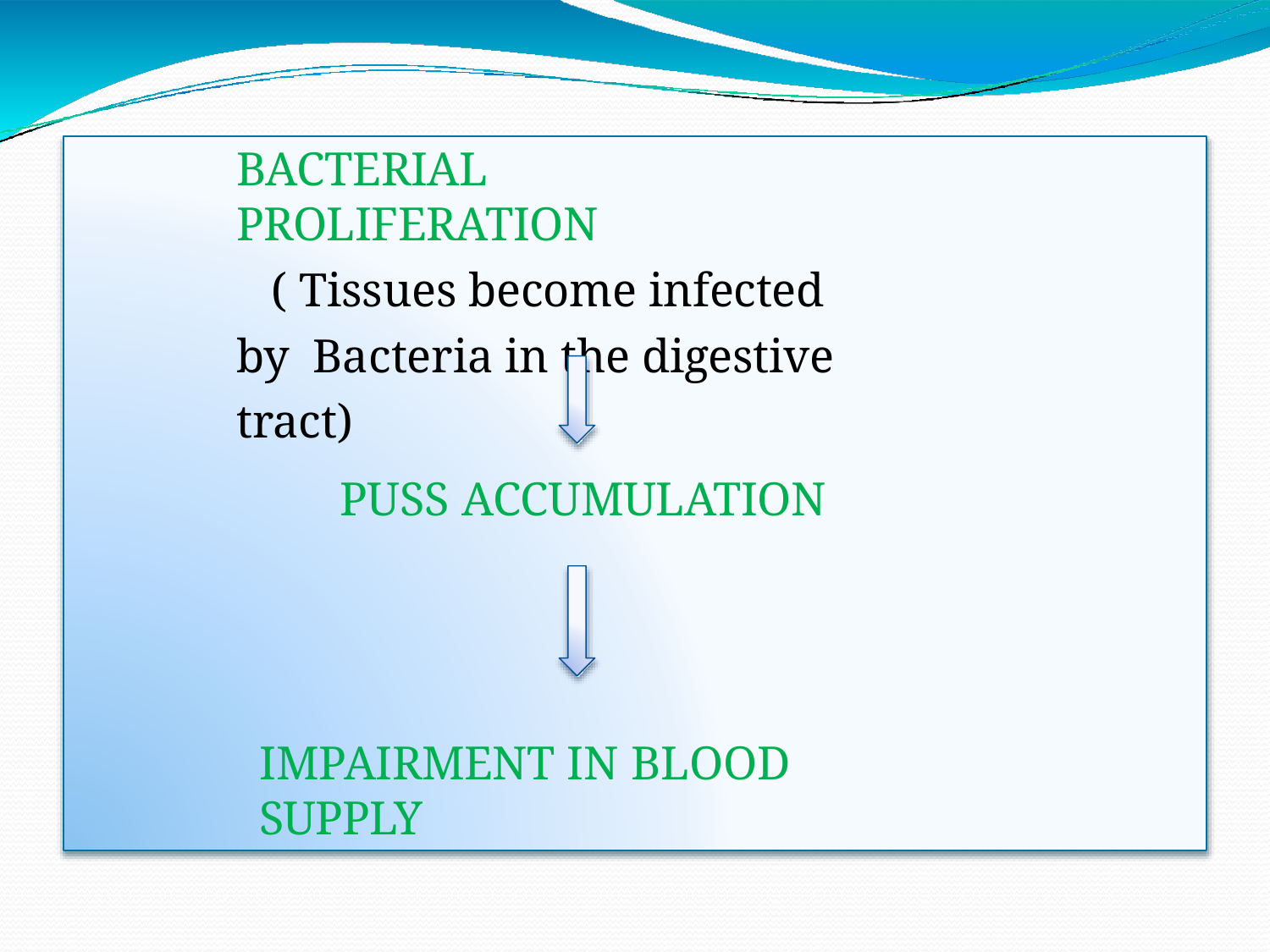

# BACTERIAL PROLIFERATION
( Tissues become infected by  Bacteria in the digestive tract)

..

PUSS ACCUMULATION
IMPAIRMENT IN BLOOD SUPPLY